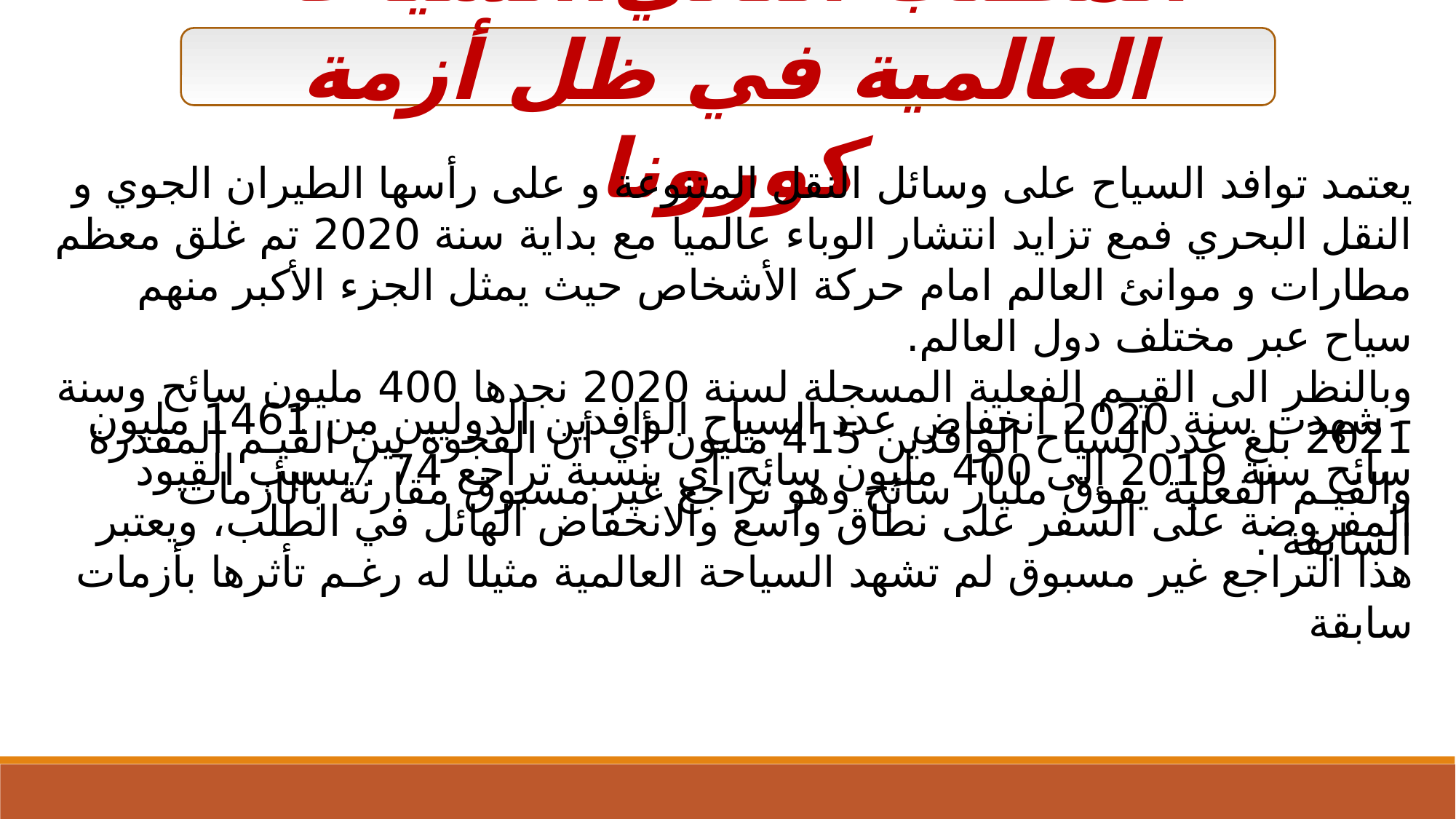

المطلب الثاني:السياحة العالمية في ظل أزمة كورونا
يعتمد توافد السياح على وسائل النقل المتنوعة و على رأسها الطيران الجوي و النقل البحري فمع تزايد انتشار الوباء عالميا مع بداية سنة 2020 تم غلق معظم مطارات و موانئ العالم امام حركة الأشخاص حيث يمثل الجزء الأكبر منهم سياح عبر مختلف دول العالم.
وبالنظر الى القيـم الفعلية المسجلة لسنة 2020 نجدها 400 مليون سائح وسنة 2021 بلغ عدد السياح الوافدين 415 مليون أي أن الفجوة بين القيـم المقدرة والقيـم الفعلية يفوق مليار سائح وهو تراجع غير مسبوق مقارنة بالأزمات السابقة .
- شهدت سنة 2020 انخفاض عدد السياح الوافدين الدوليين من 1461 مليون سائح سنة 2019 إلى 400 مليون سائح أي بنسبة تراجع 74 ٪بسبب القيود المفروضة على السفر على نطاق واسع والانخفاض الهائل في الطلب، ويعتبر هذا التراجع غير مسبوق لم تشهد السياحة العالمية مثيلا له رغـم تأثرها بأزمات سابقة